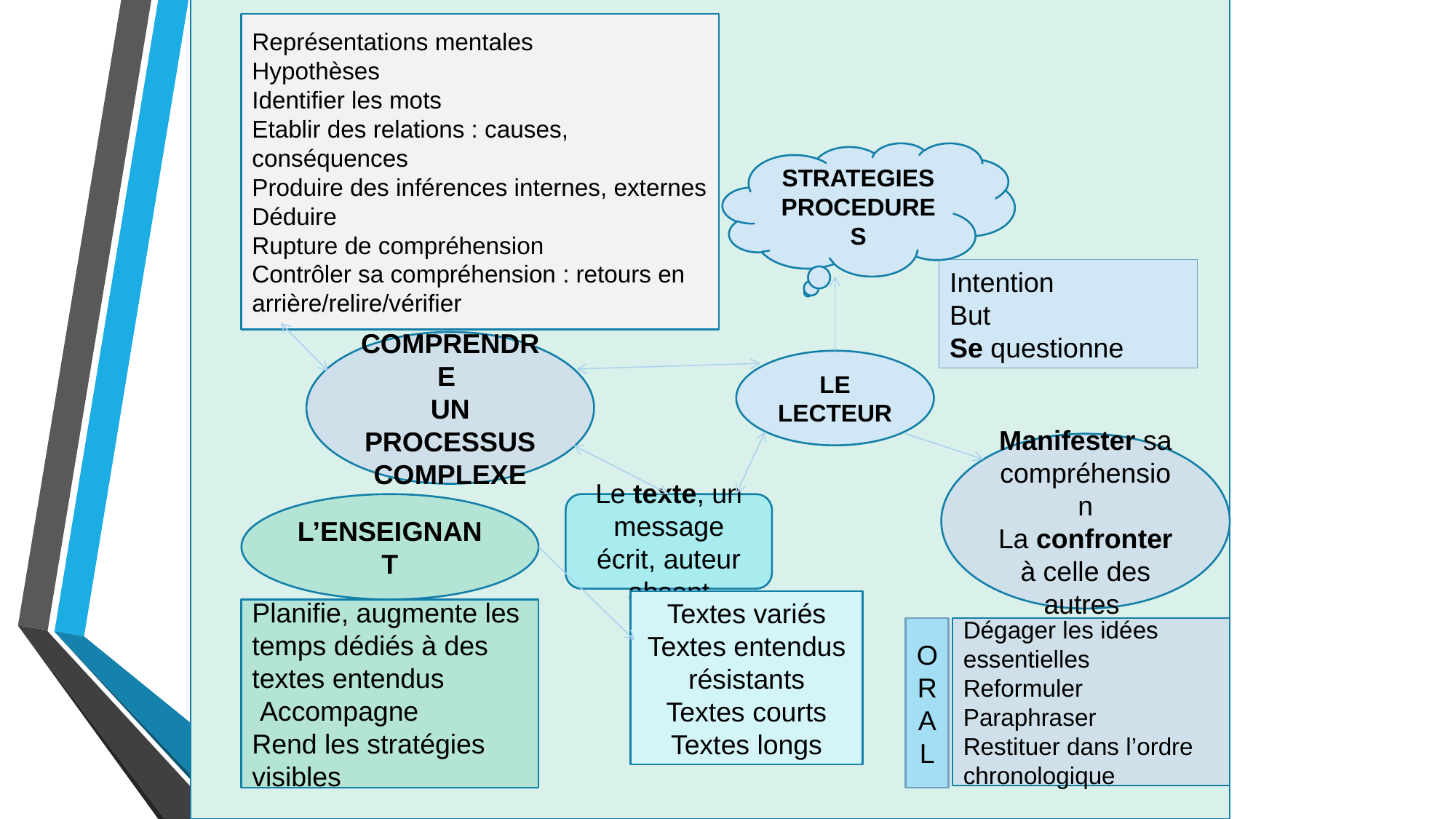

Représentations mentales
Hypothèses
Identifier les mots
Etablir des relations : causes, conséquences
Produire des inférences internes, externes
Déduire
Rupture de compréhension
Contrôler sa compréhension : retours en arrière/relire/vérifier
STRATEGIES
PROCEDURES
Intention
But
Se questionne
COMPRENDRE
UN PROCESSUS COMPLEXE
LE LECTEUR
Manifester sa compréhension
La confronter à celle des autres
L’ENSEIGNANT
Le texte, un message écrit, auteur absent
Textes variés
Textes entendus résistants
Textes courts
Textes longs

Planifie, augmente les temps dédiés à des textes entendus
 Accompagne
Rend les stratégies visibles

ORAL

Dégager les idées essentielles
Reformuler Paraphraser
Restituer dans l’ordre chronologique

GA Créteil   Apprentissage de la compréhension au C2